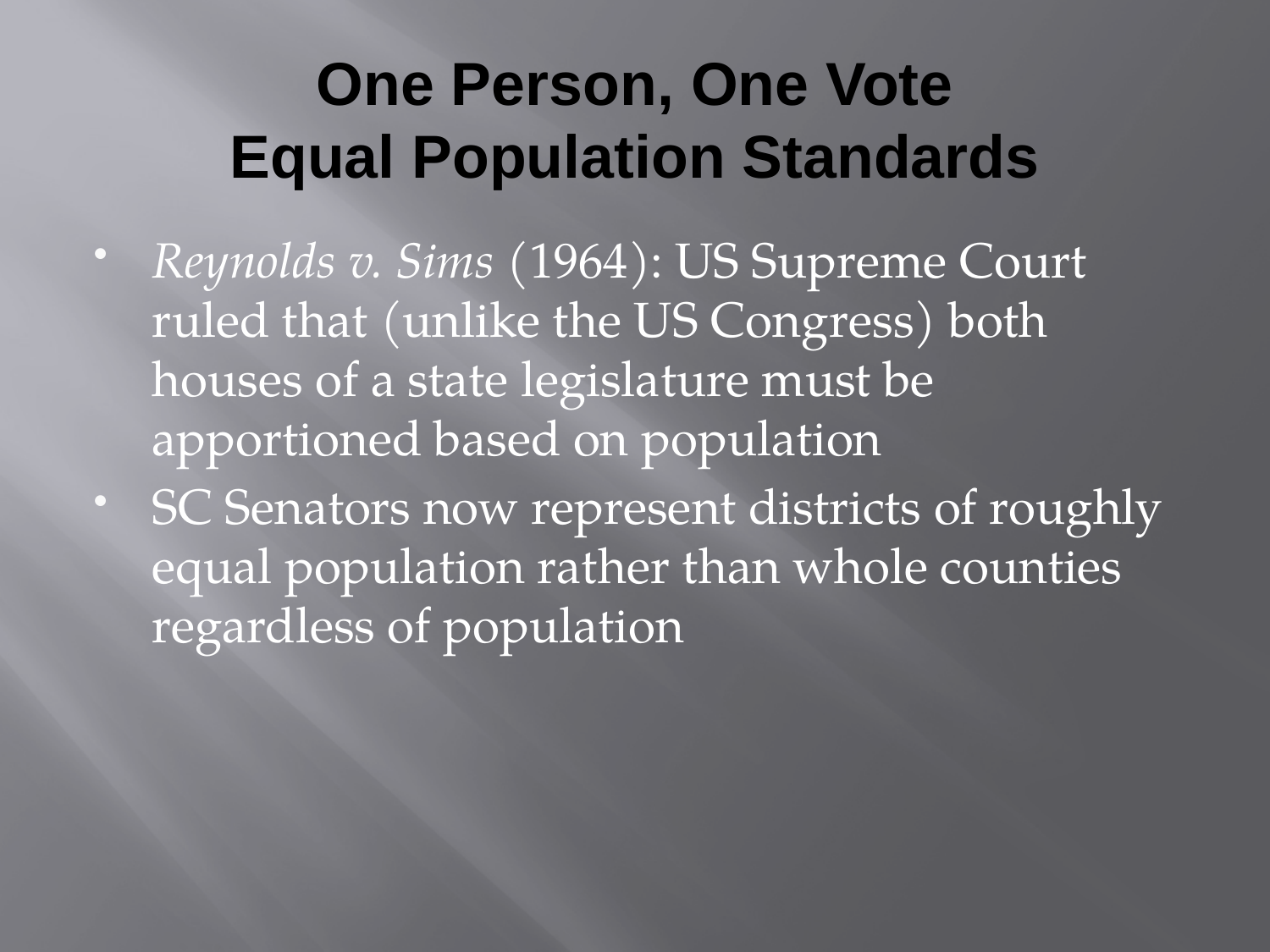

# One Person, One Vote Equal Population Standards
Reynolds v. Sims (1964): US Supreme Court ruled that (unlike the US Congress) both houses of a state legislature must be apportioned based on population
SC Senators now represent districts of roughly equal population rather than whole counties regardless of population